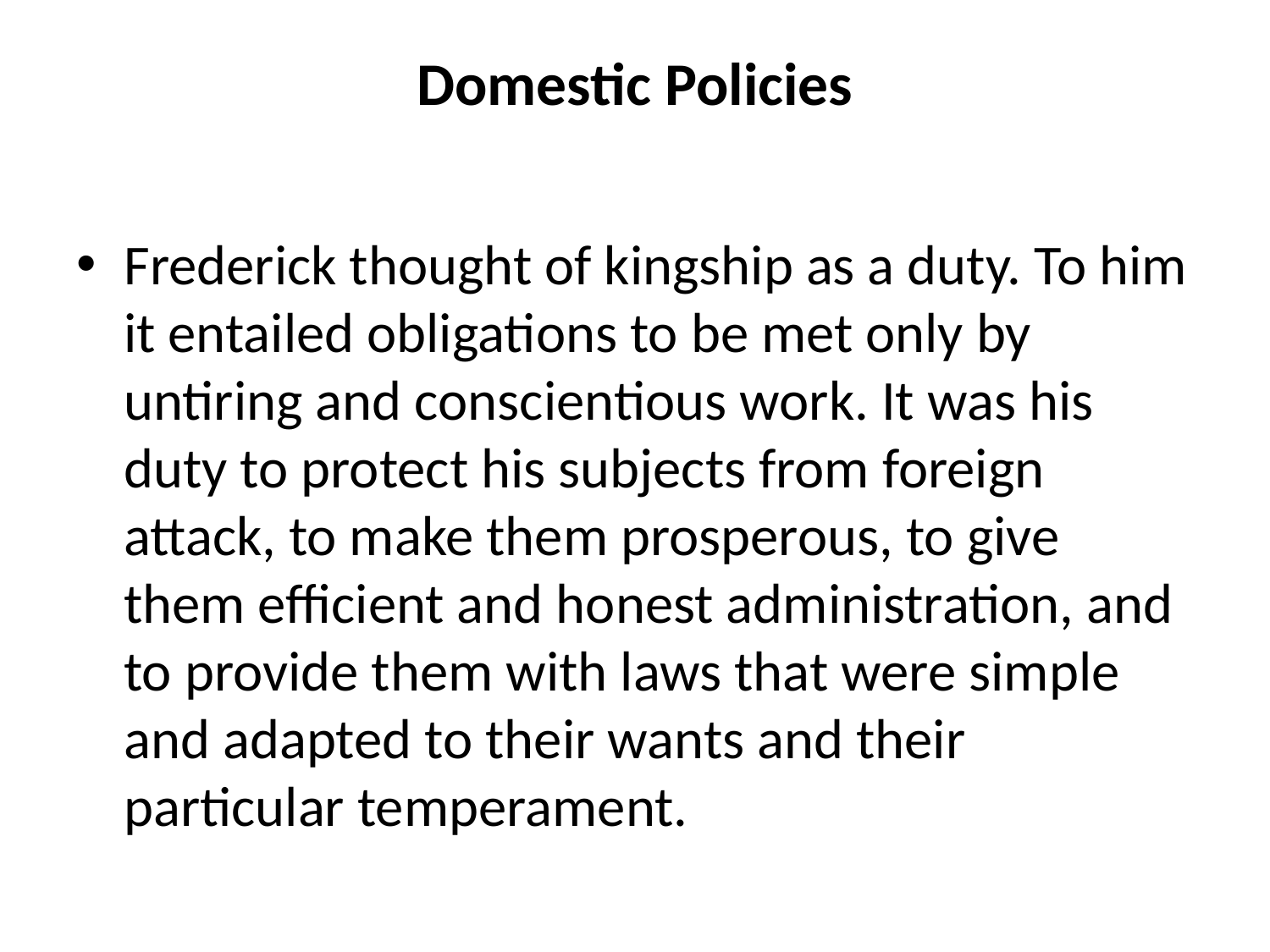

# Domestic Policies
Frederick thought of kingship as a duty. To him it entailed obligations to be met only by untiring and conscientious work. It was his duty to protect his subjects from foreign attack, to make them prosperous, to give them efficient and honest administration, and to provide them with laws that were simple and adapted to their wants and their particular temperament.